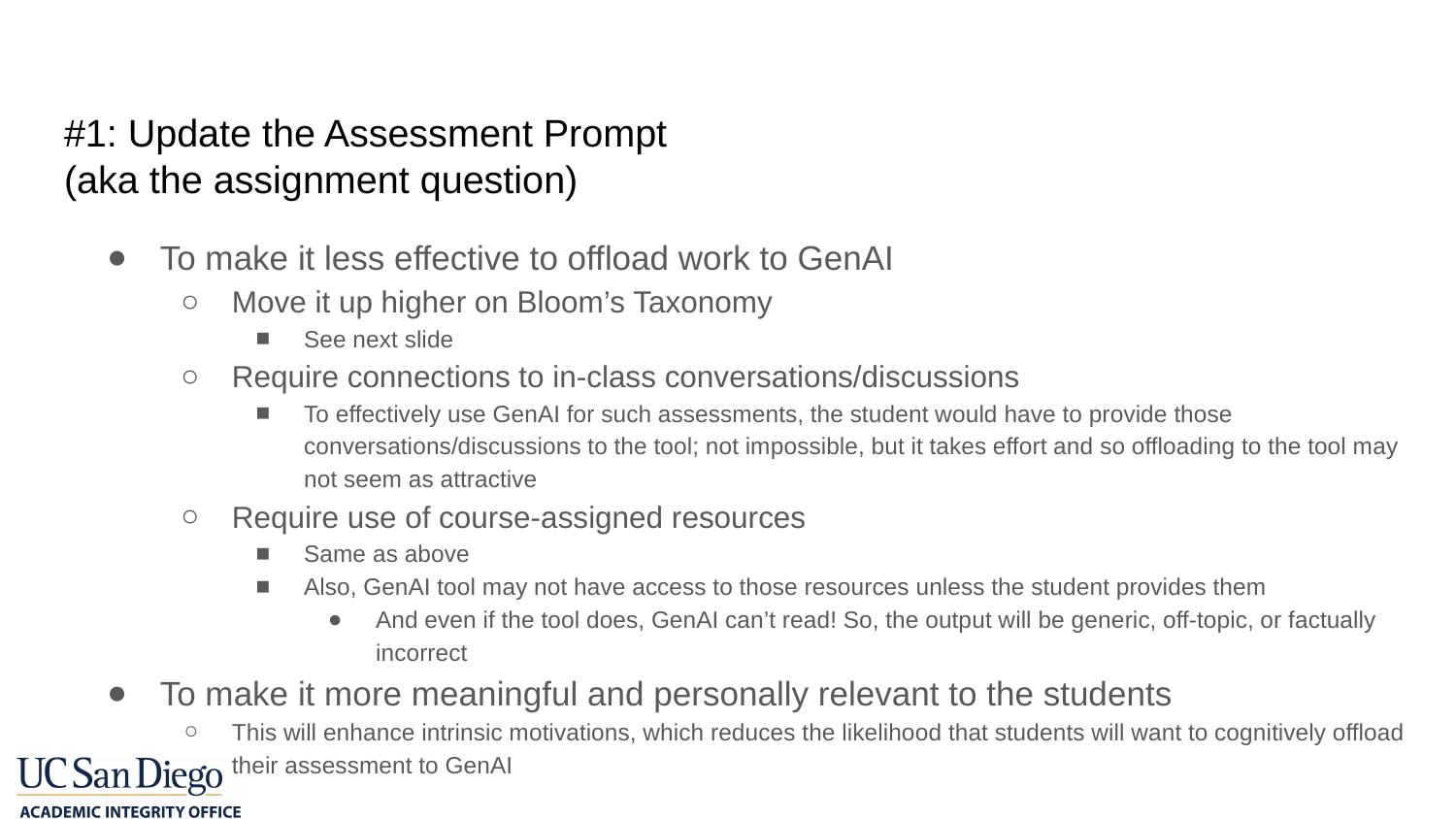

# #1: Update the Assessment Prompt
(aka the assignment question)
To make it less effective to offload work to GenAI
Move it up higher on Bloom’s Taxonomy
See next slide
Require connections to in-class conversations/discussions
To effectively use GenAI for such assessments, the student would have to provide those conversations/discussions to the tool; not impossible, but it takes effort and so offloading to the tool may not seem as attractive
Require use of course-assigned resources
Same as above
Also, GenAI tool may not have access to those resources unless the student provides them
And even if the tool does, GenAI can’t read! So, the output will be generic, off-topic, or factually incorrect
To make it more meaningful and personally relevant to the students
This will enhance intrinsic motivations, which reduces the likelihood that students will want to cognitively offload their assessment to GenAI